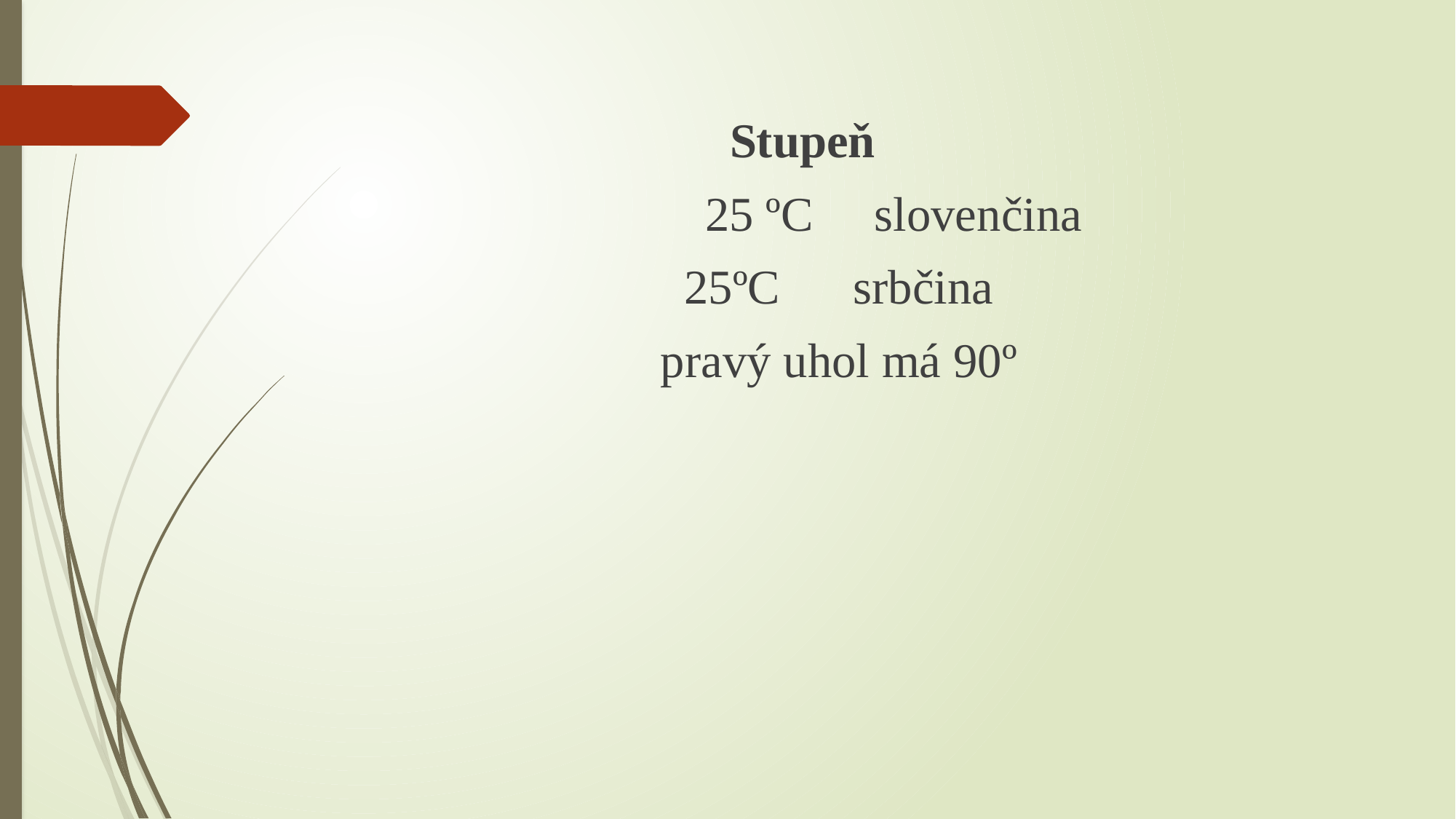

Stupeň
         25 ºC     slovenčina
     25ºC      srbčina
pravý uhol má 90º